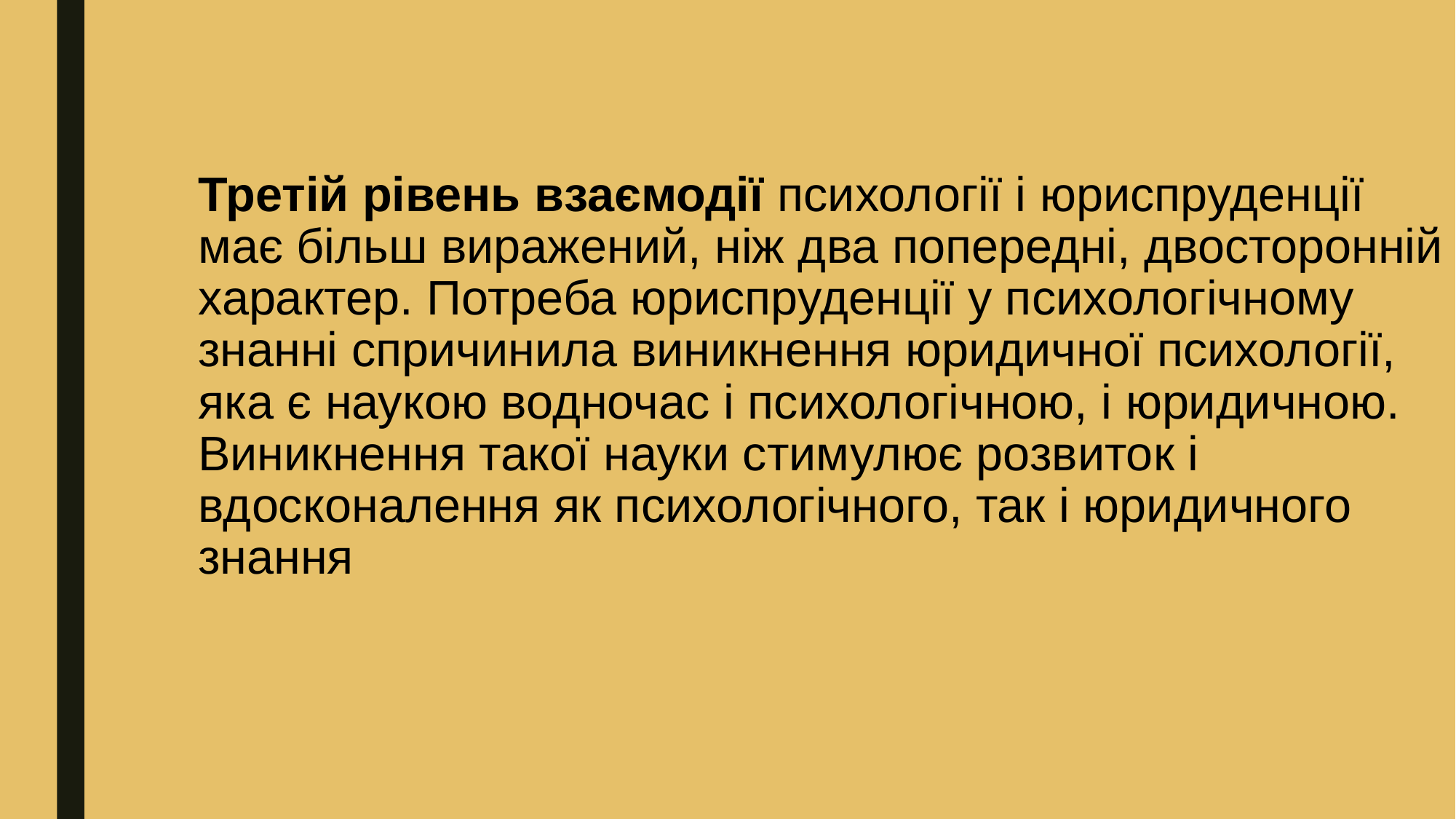

# Третій рівень взаємодії психології і юриспруденції має більш виражений, ніж два попередні, двосторонній характер. Потреба юриспруденції у психологічному знанні спричинила виникнення юридичної психології, яка є наукою водночас і психологічною, і юридичною. Виникнення такої науки стимулює розвиток і вдосконалення як психологічного, так і юридичного знання